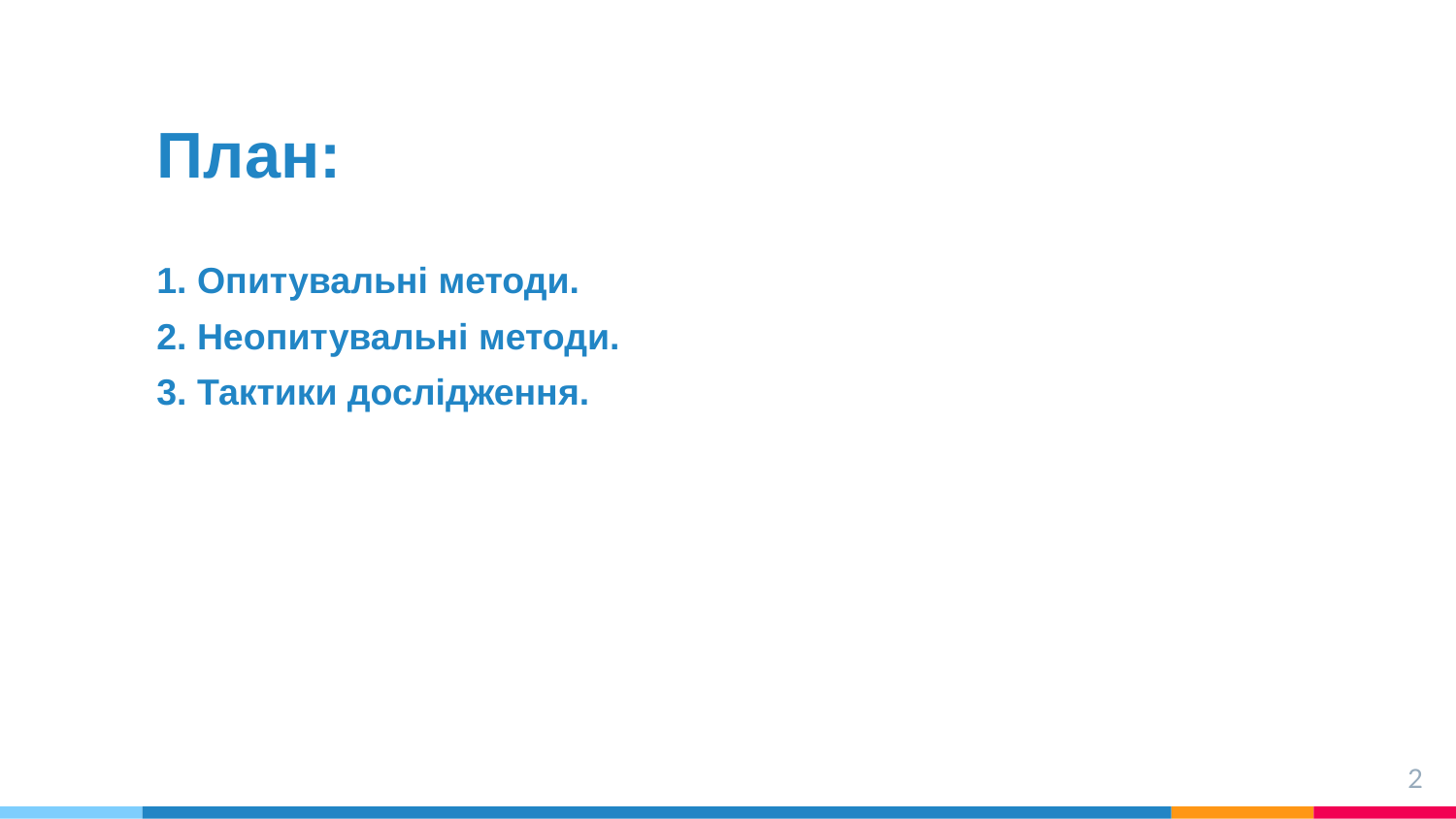

# План:
1. Опитувальні методи.
2. Неопитувальні методи.
3. Тактики дослідження.
2